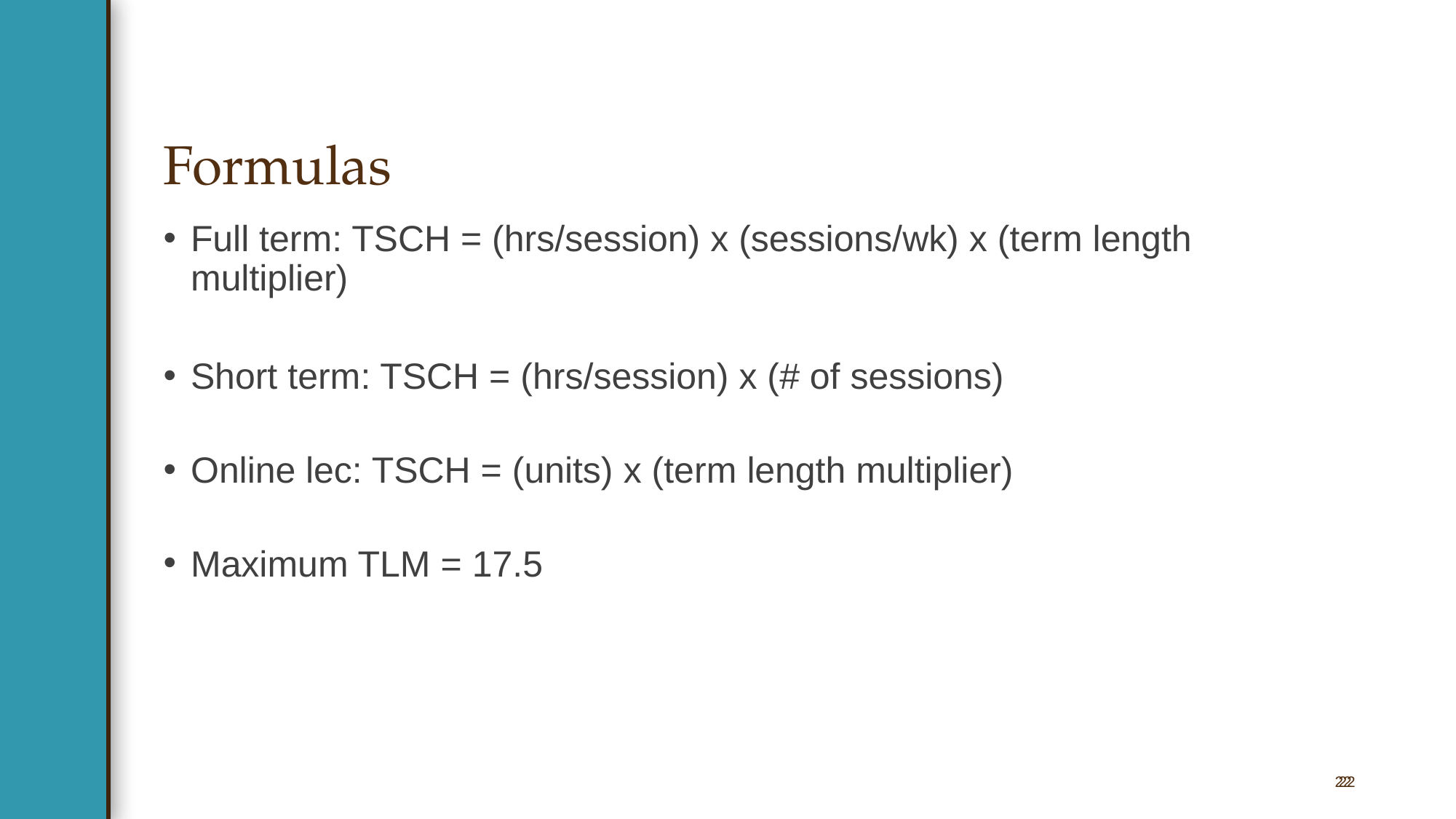

# Formulas
Full term: TSCH = (hrs/session) x (sessions/wk) x (term length multiplier)
Short term: TSCH = (hrs/session) x (# of sessions)
Online lec: TSCH = (units) x (term length multiplier)
Maximum TLM = 17.5
22